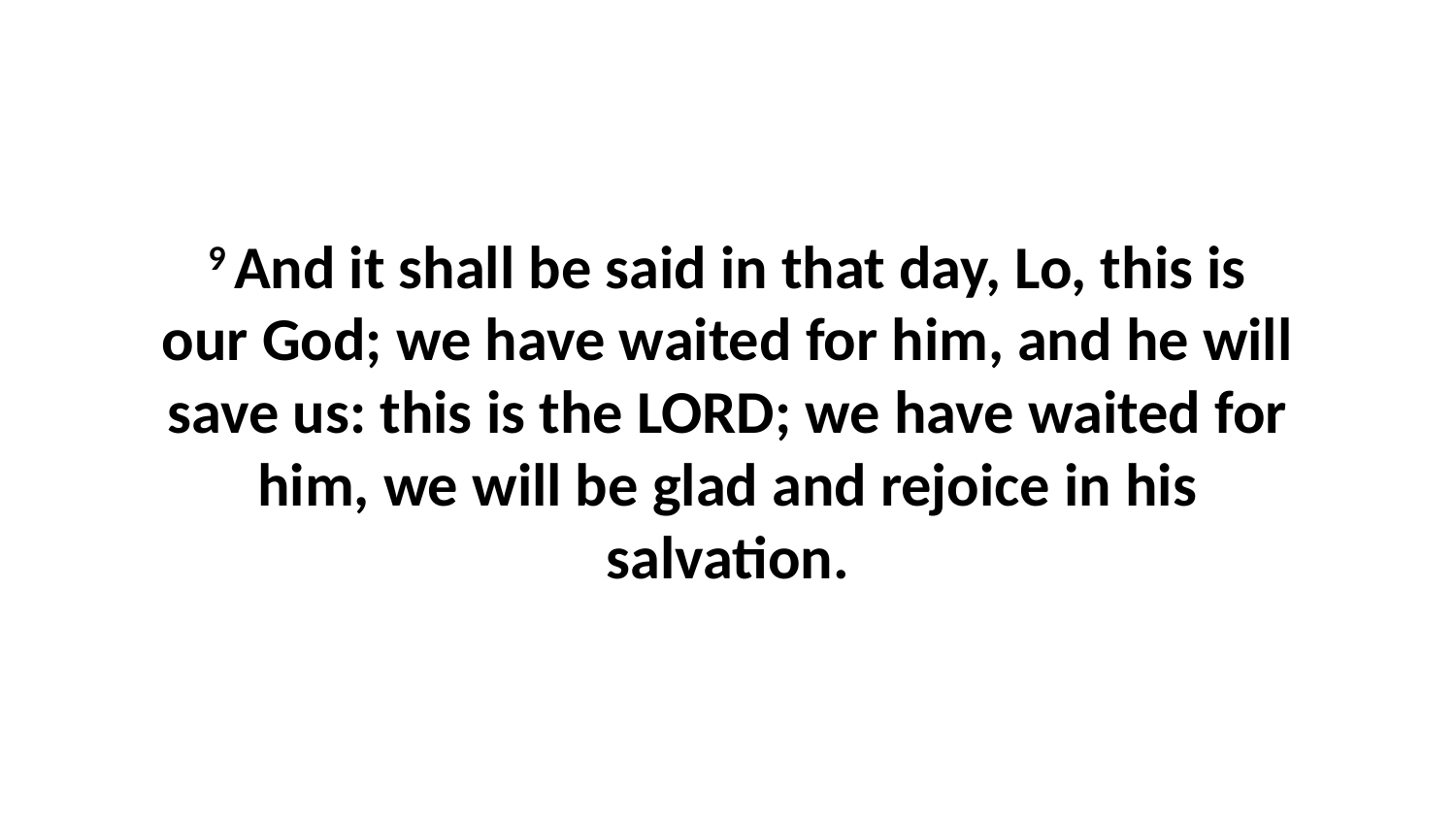

9 And it shall be said in that day, Lo, this is our God; we have waited for him, and he will save us: this is the LORD; we have waited for him, we will be glad and rejoice in his salvation.